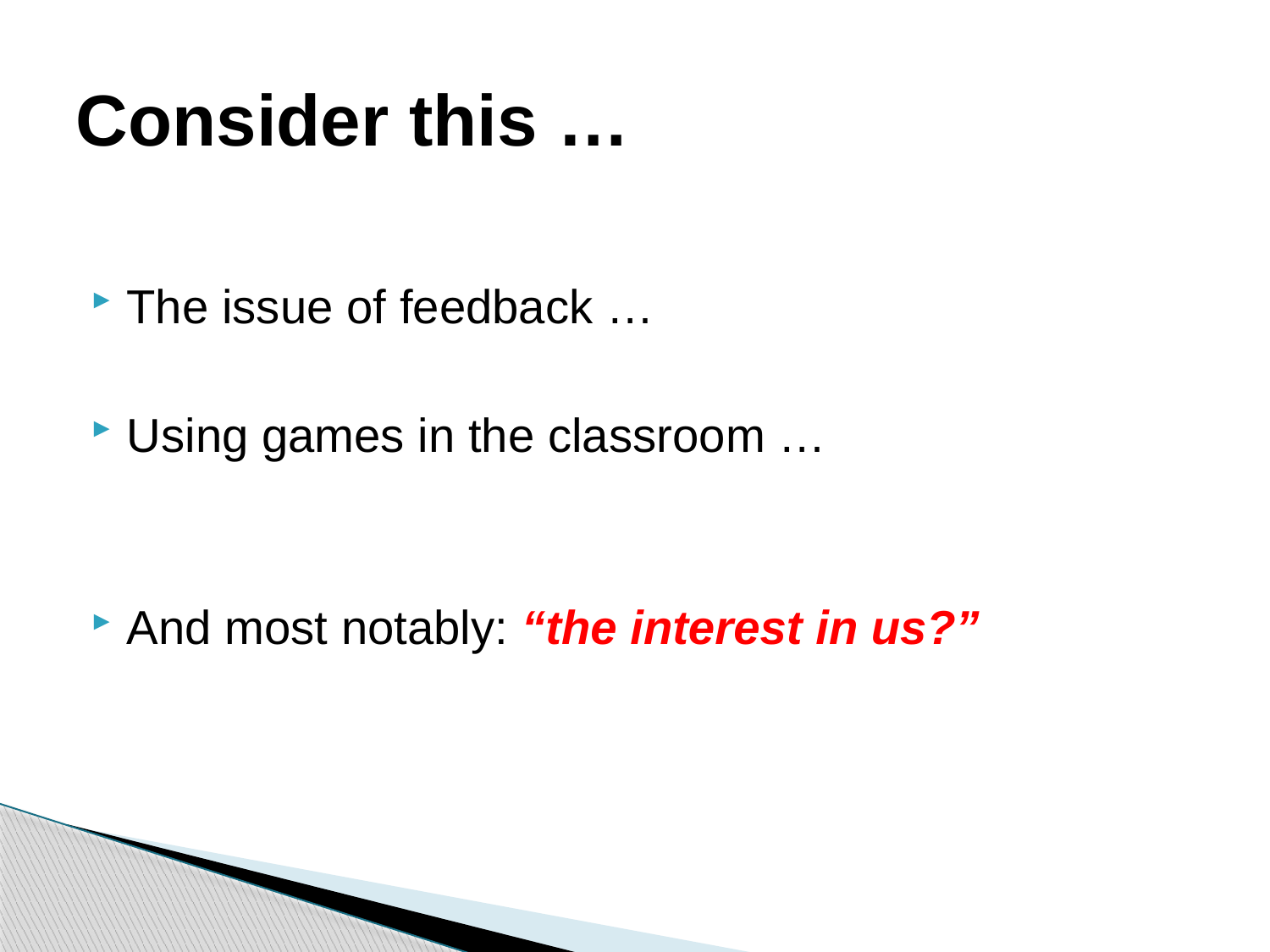

# Consider this …

The issue of feedback …

Using games in the classroom …

And most notably: “the interest in us?”